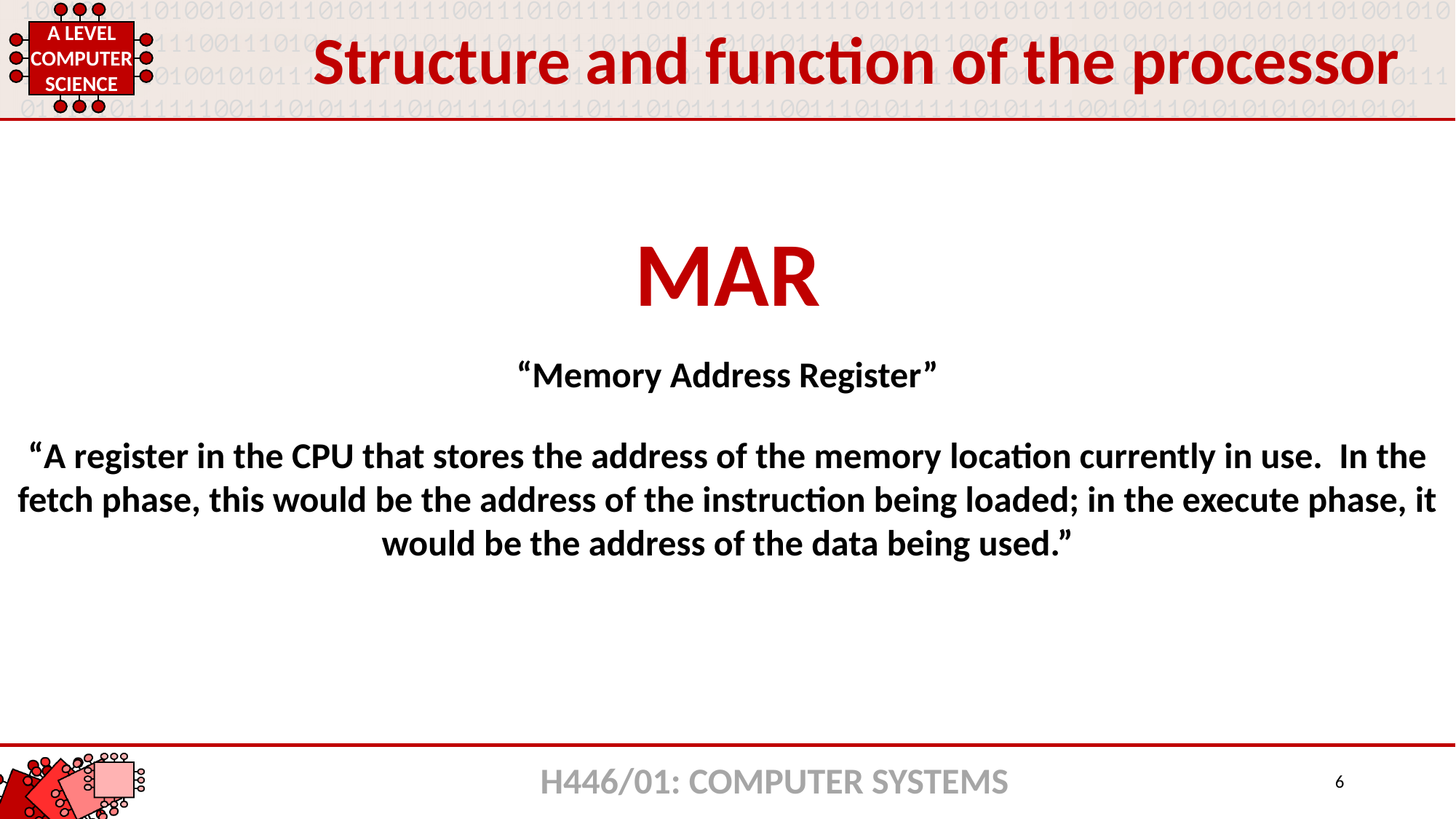

Structure and function of the processor
MAR
“Memory Address Register”
“A register in the CPU that stores the address of the memory location currently in use.  In the fetch phase, this would be the address of the instruction being loaded; in the execute phase, it would be the address of the data being used.”
H446/01: COMPUTER SYSTEMS
6